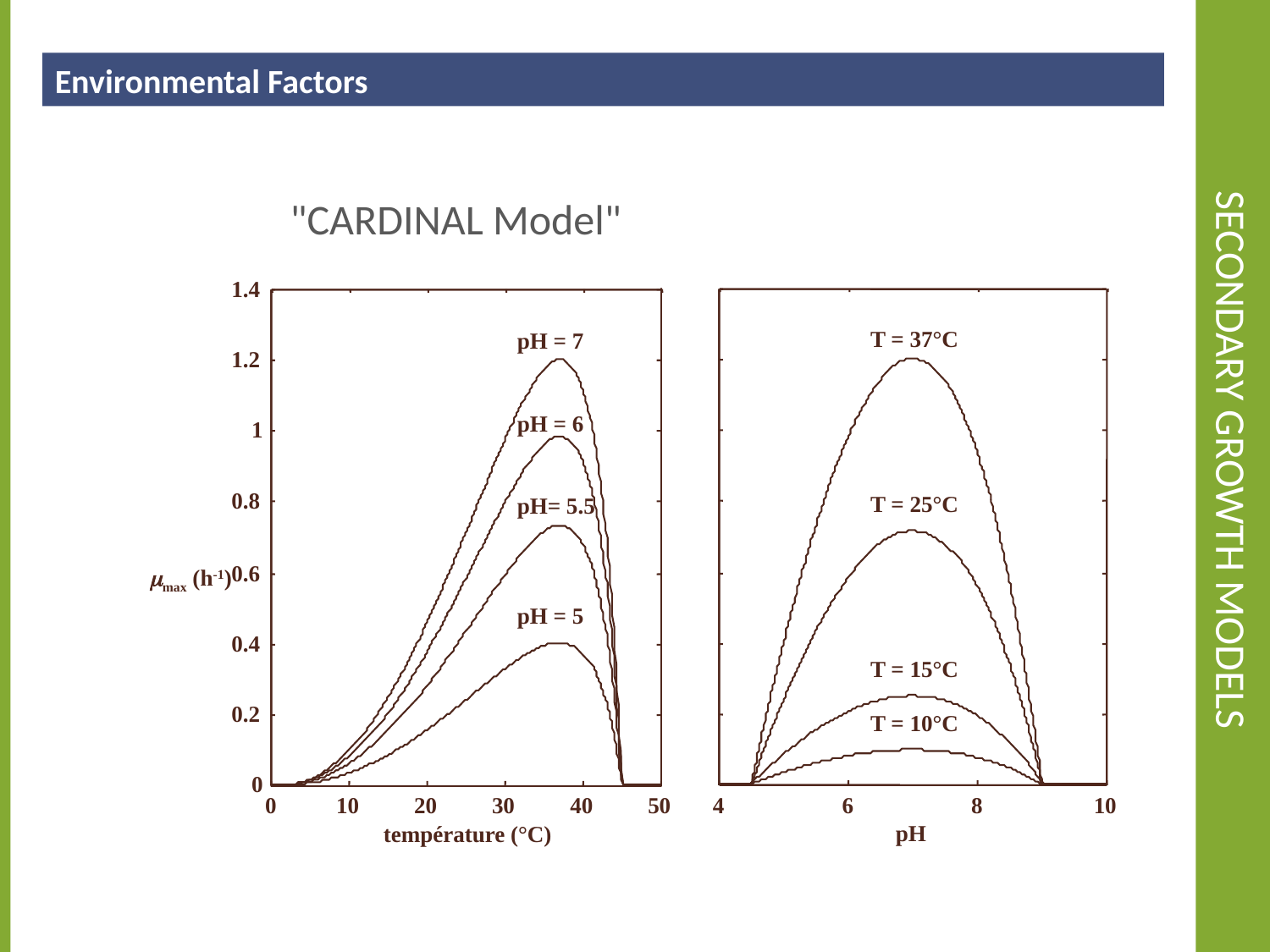

Environmental Factors
# Secondary Growth models
"CARDINAL Model"
1.4

T = 37°C

T = 25°C

T = 15°C

T = 10°C
pH = 7

pH = 6

pH= 5.5

pH = 5
1.2

1

0.8

0.6

0.4

0.2

0

4
6
8
10
0
10
20
30
40
50

pH
température (°C)

μmax (h-1)